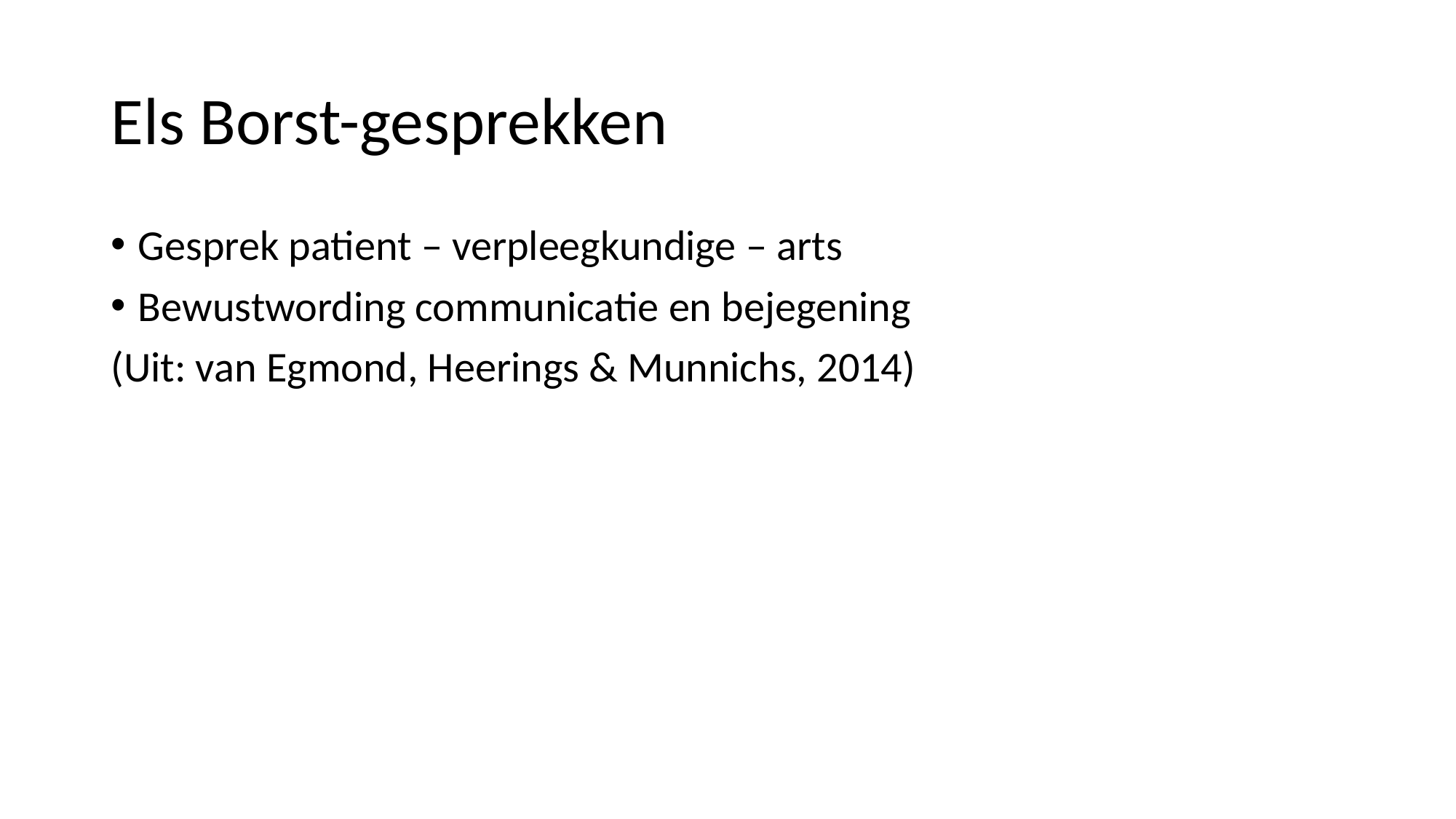

# Els Borst-gesprekken
Gesprek patient – verpleegkundige – arts
Bewustwording communicatie en bejegening
(Uit: van Egmond, Heerings & Munnichs, 2014)